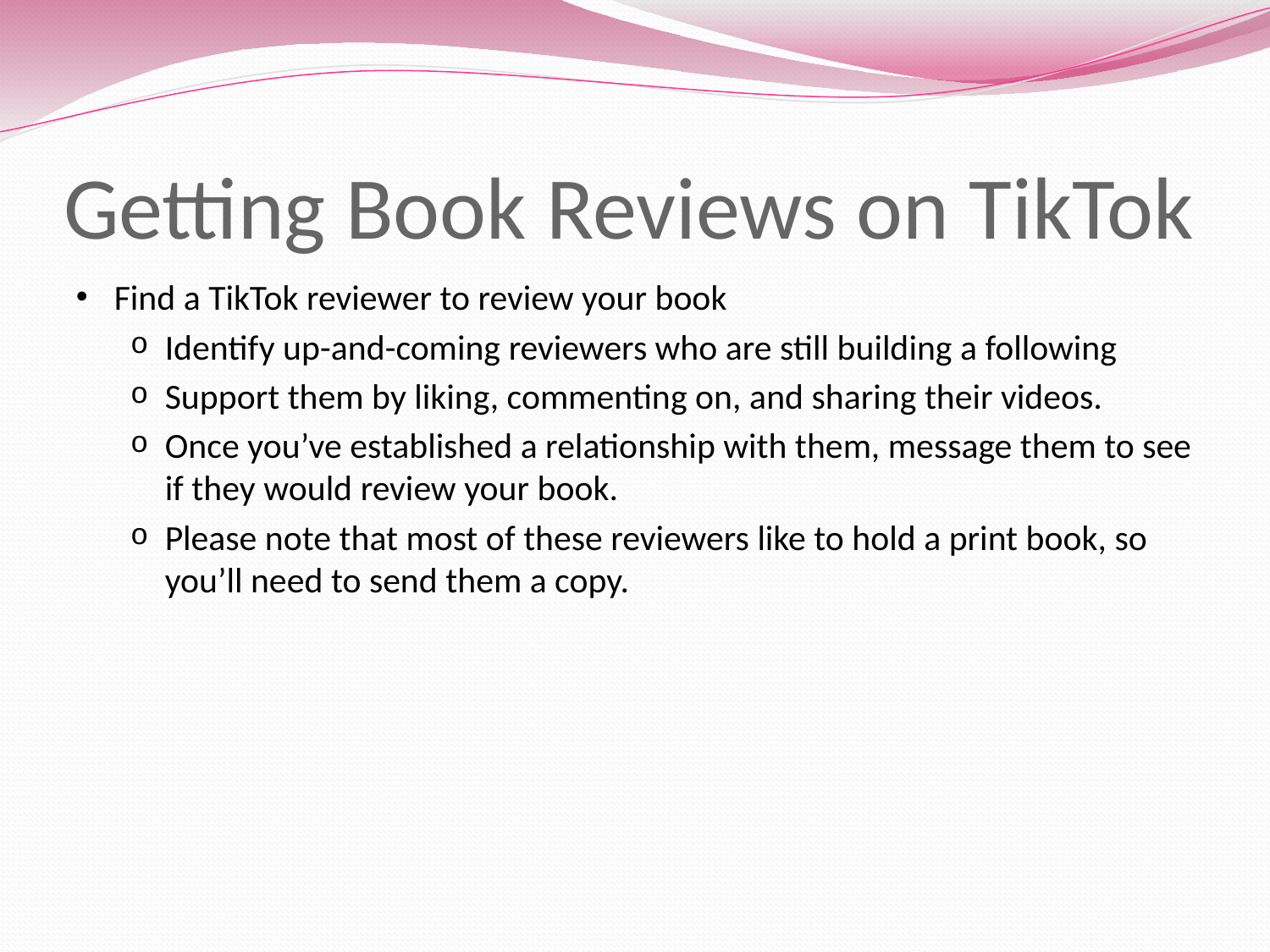

# Getting Book Reviews on TikTok
Find a TikTok reviewer to review your book
Identify up-and-coming reviewers who are still building a following
Support them by liking, commenting on, and sharing their videos.
Once you’ve established a relationship with them, message them to see if they would review your book.
Please note that most of these reviewers like to hold a print book, so you’ll need to send them a copy.